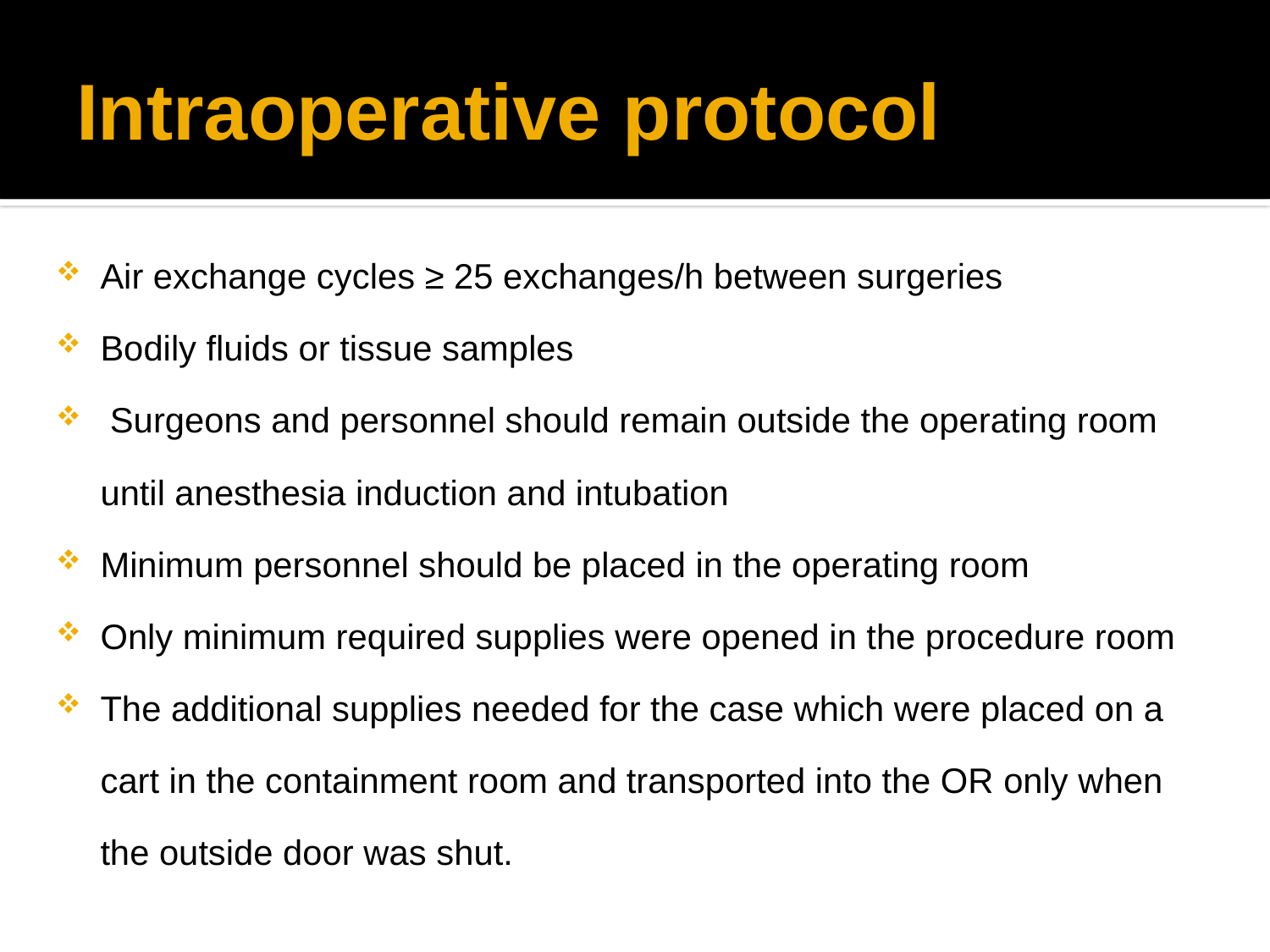

# Intraoperative protocol
Air exchange cycles ≥ 25 exchanges/h between surgeries
Bodily fluids or tissue samples
 Surgeons and personnel should remain outside the operating room until anesthesia induction and intubation
Minimum personnel should be placed in the operating room
Only minimum required supplies were opened in the procedure room
The additional supplies needed for the case which were placed on a cart in the containment room and transported into the OR only when the outside door was shut.